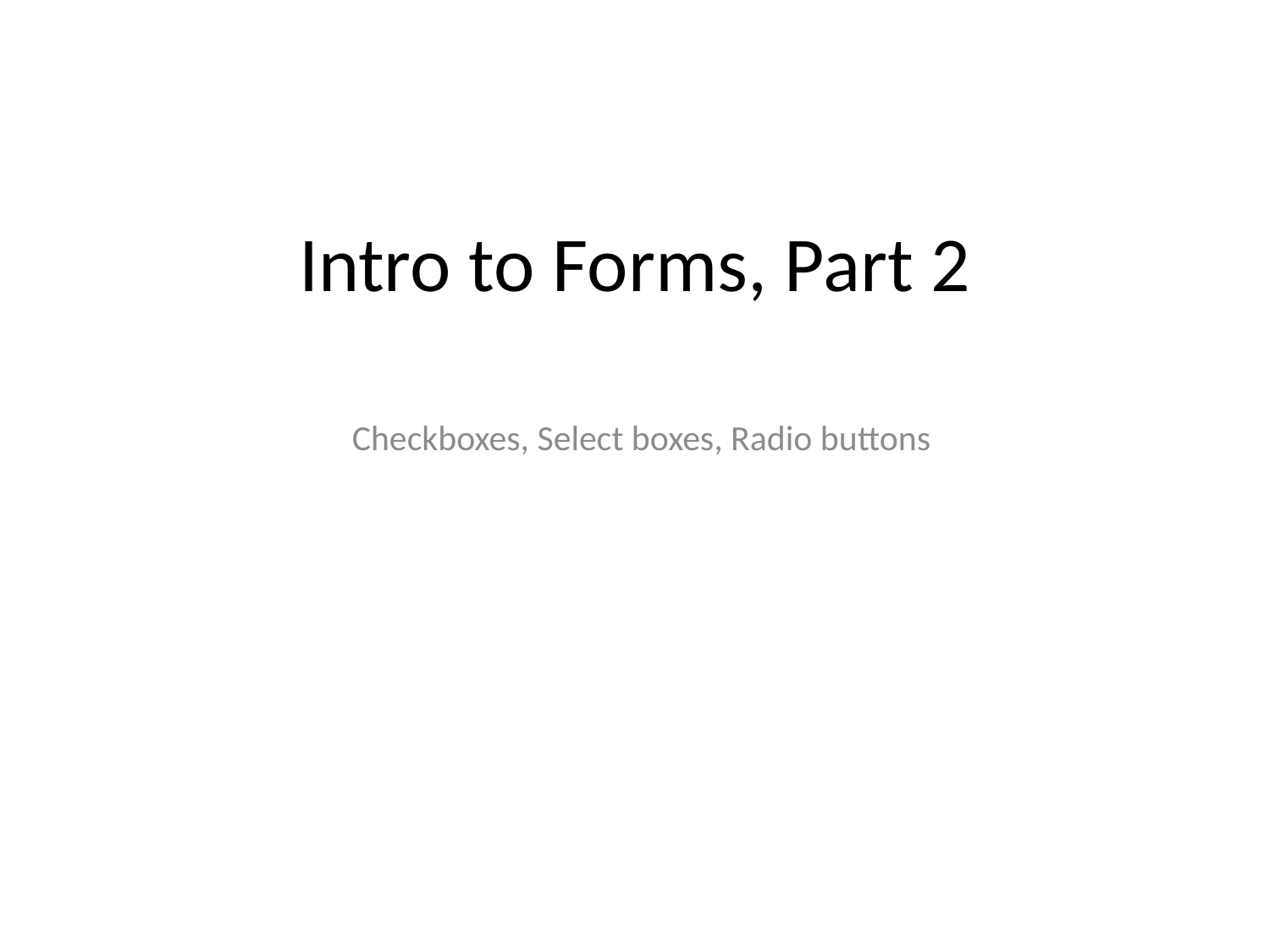

# Intro to Forms, Part 2

Checkboxes, Select boxes, Radio buttons